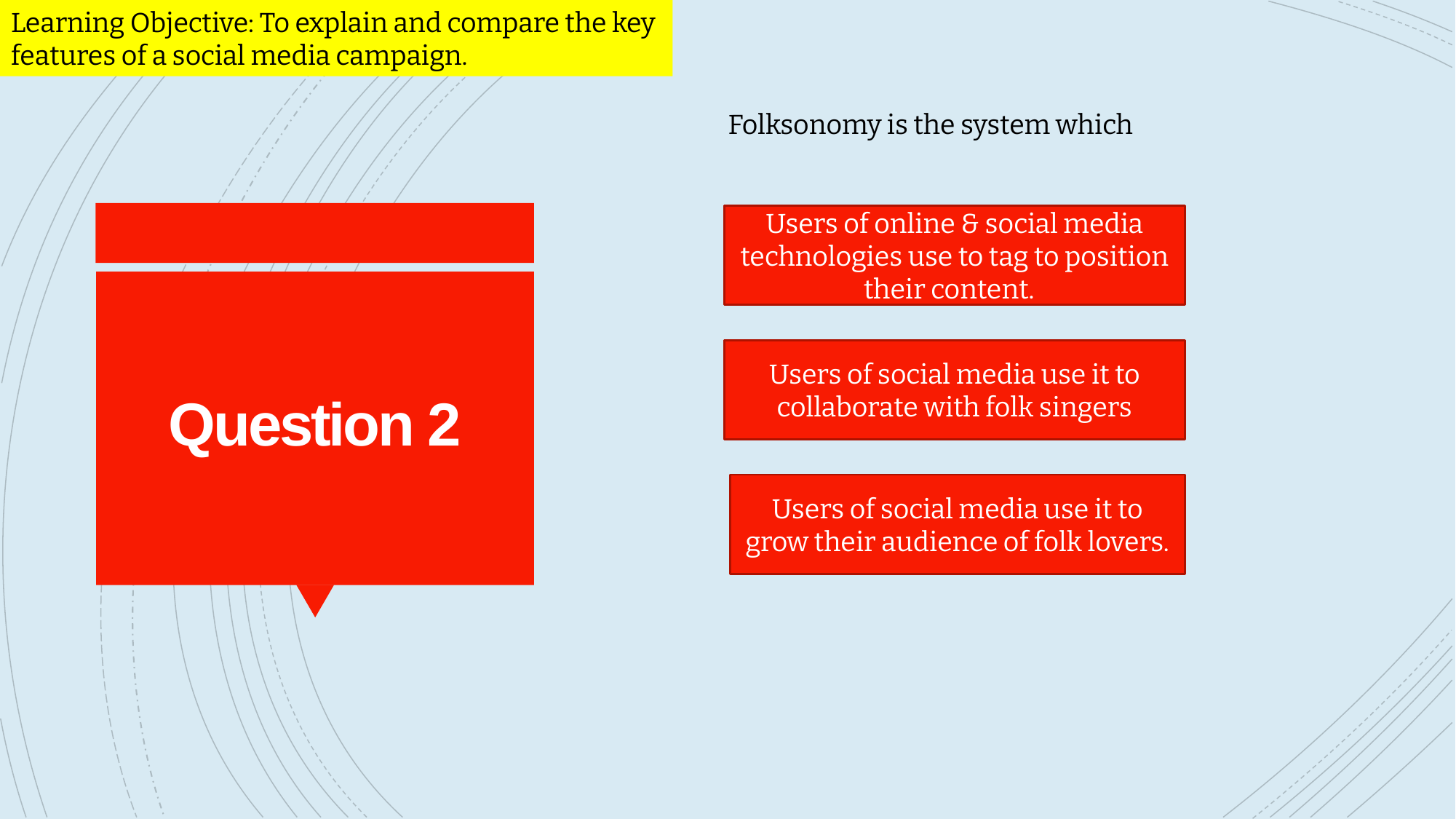

Learning Objective: To explain and compare the key features of a social media campaign.
Folksonomy is the system which
Users of online & social media technologies use to tag to position their content.
# Question 2
Users of social media use it to collaborate with folk singers
Users of social media use it to grow their audience of folk lovers.